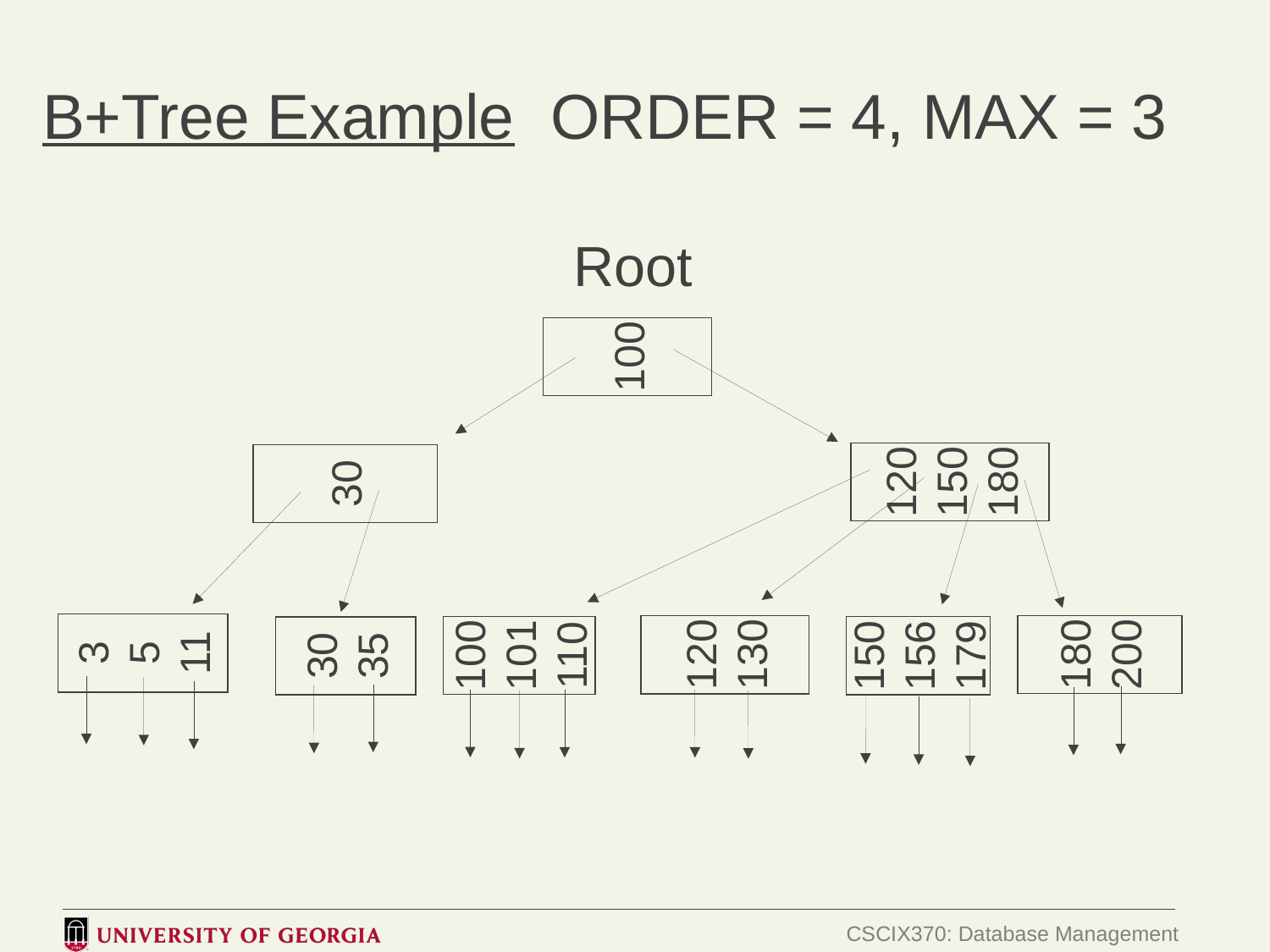

B+Tree Example	ORDER = 4, MAX = 3
Root

100

120
150
180

30

180
200

120
130
100
101
110

150
156
179

3
5
11

30
35